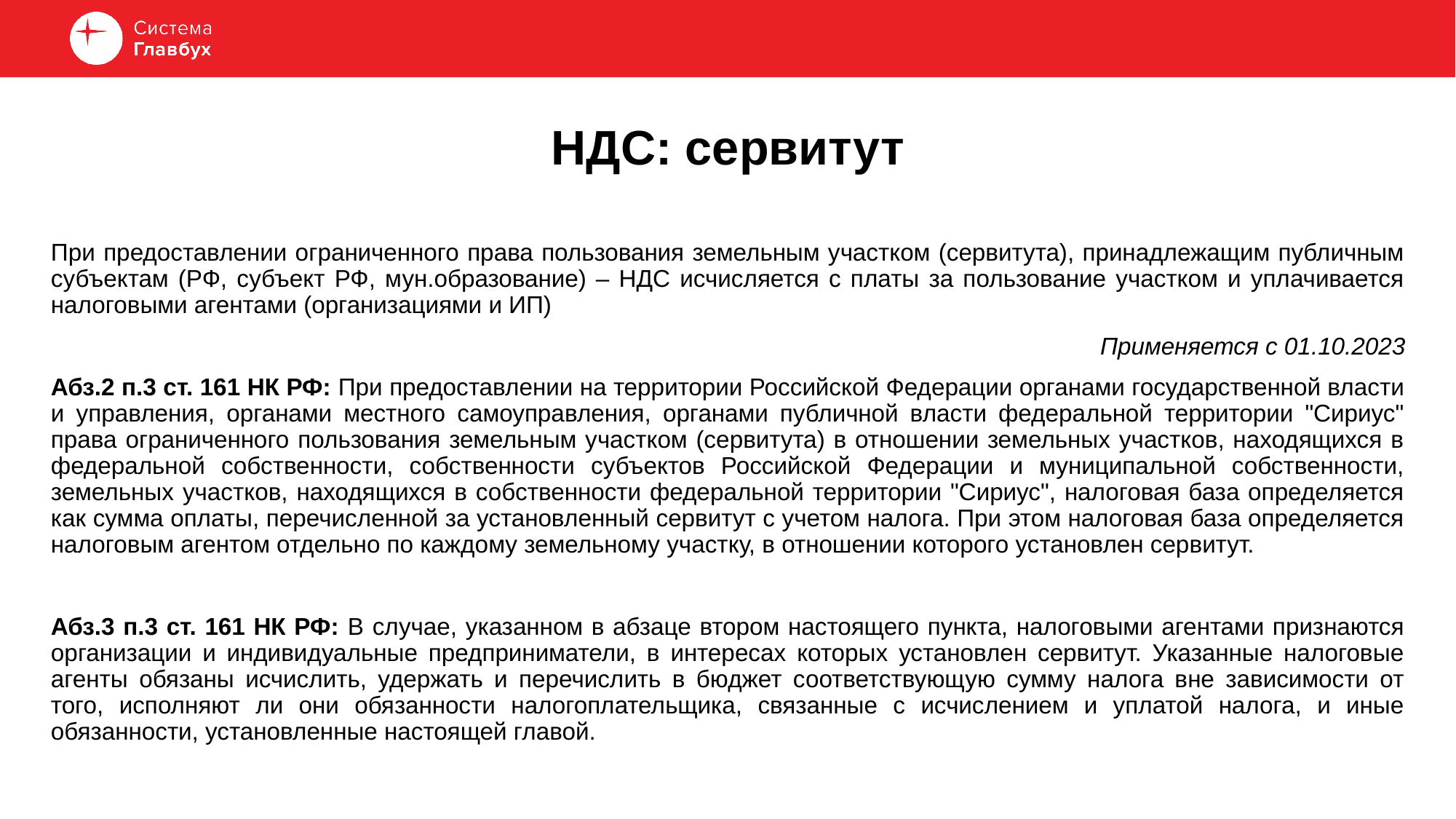

# НДС: сервитут
При предоставлении ограниченного права пользования земельным участком (сервитута), принадлежащим публичным субъектам (РФ, субъект РФ, мун.образование) – НДС исчисляется с платы за пользование участком и уплачивается налоговыми агентами (организациями и ИП)
Применяется с 01.10.2023
Абз.2 п.3 ст. 161 НК РФ: При предоставлении на территории Российской Федерации органами государственной власти и управления, органами местного самоуправления, органами публичной власти федеральной территории "Сириус" права ограниченного пользования земельным участком (сервитута) в отношении земельных участков, находящихся в федеральной собственности, собственности субъектов Российской Федерации и муниципальной собственности, земельных участков, находящихся в собственности федеральной территории "Сириус", налоговая база определяется как сумма оплаты, перечисленной за установленный сервитут с учетом налога. При этом налоговая база определяется налоговым агентом отдельно по каждому земельному участку, в отношении которого установлен сервитут.

Абз.3 п.3 ст. 161 НК РФ: В случае, указанном в абзаце втором настоящего пункта, налоговыми агентами признаются организации и индивидуальные предприниматели, в интересах которых установлен сервитут. Указанные налоговые агенты обязаны исчислить, удержать и перечислить в бюджет соответствующую сумму налога вне зависимости от того, исполняют ли они обязанности налогоплательщика, связанные с исчислением и уплатой налога, и иные обязанности, установленные настоящей главой.